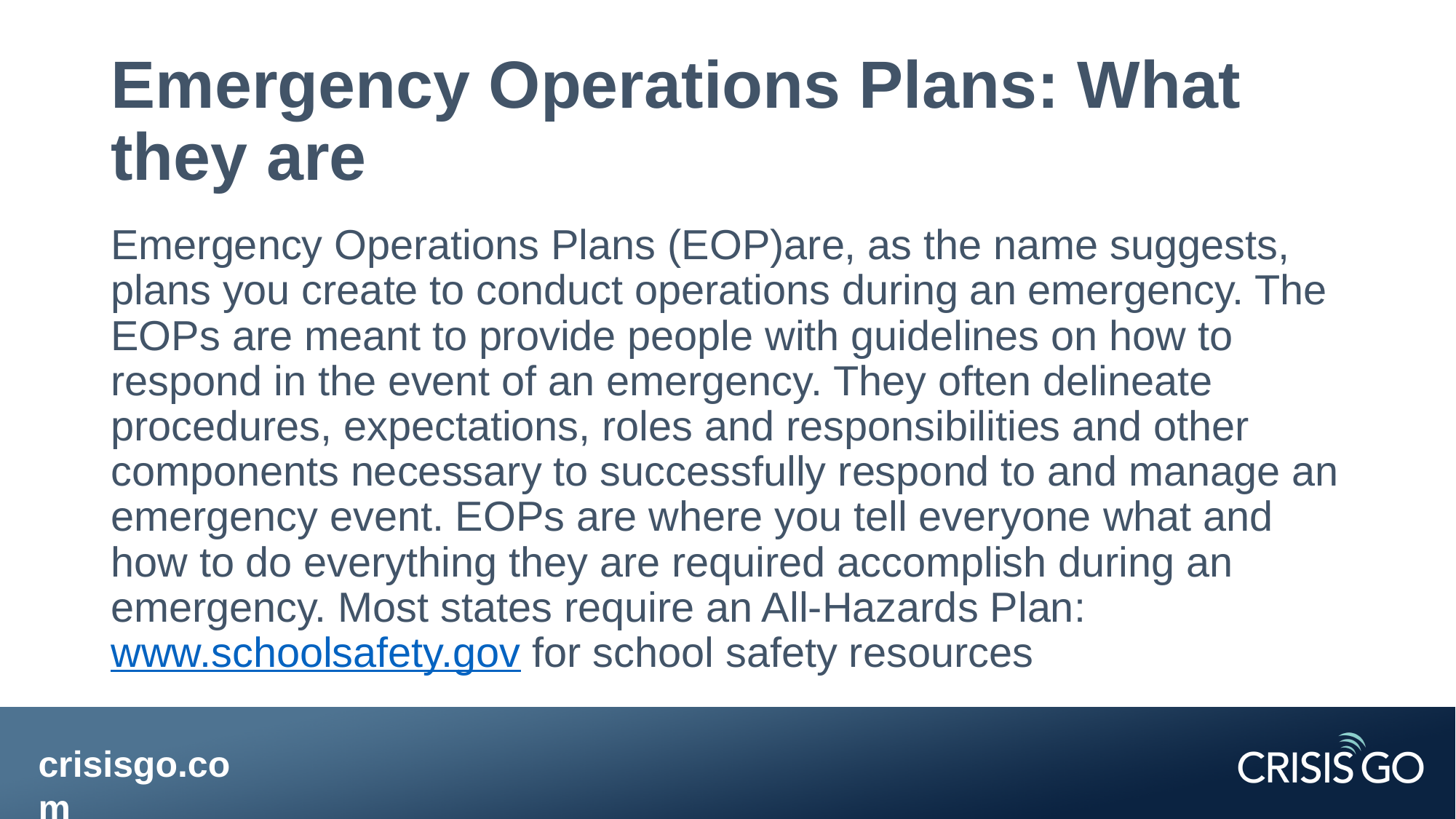

# Emergency Operations Plans: What they are
Emergency Operations Plans (EOP)are, as the name suggests, plans you create to conduct operations during an emergency. The EOPs are meant to provide people with guidelines on how to respond in the event of an emergency. They often delineate procedures, expectations, roles and responsibilities and other components necessary to successfully respond to and manage an emergency event. EOPs are where you tell everyone what and how to do everything they are required accomplish during an emergency. Most states require an All-Hazards Plan: www.schoolsafety.gov for school safety resources